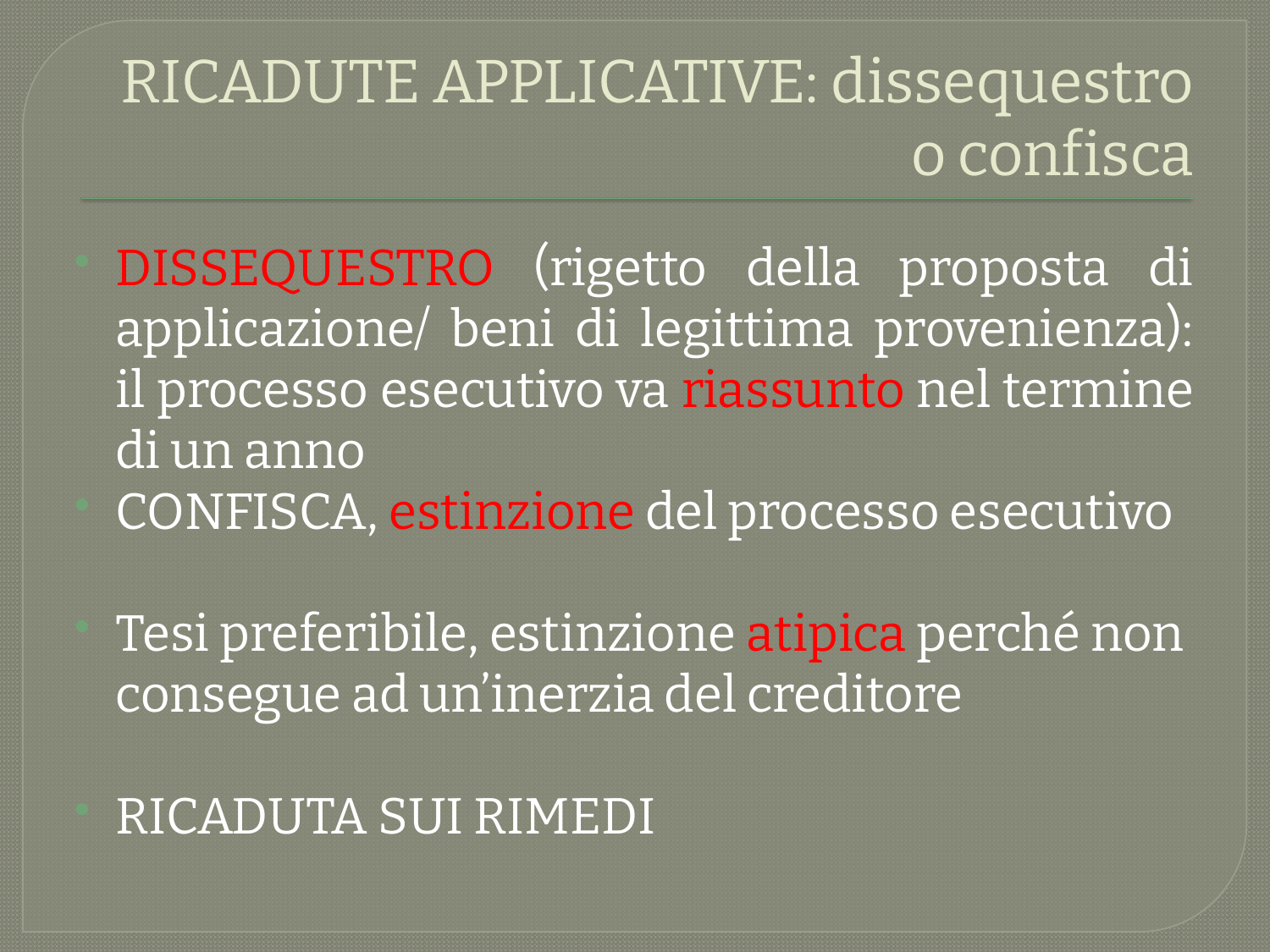

# RICADUTE APPLICATIVE: dissequestro o confisca
DISSEQUESTRO (rigetto della proposta di applicazione/ beni di legittima provenienza): il processo esecutivo va riassunto nel termine di un anno
CONFISCA, estinzione del processo esecutivo

Tesi preferibile, estinzione atipica perché non consegue ad un’inerzia del creditore

RICADUTA SUI RIMEDI